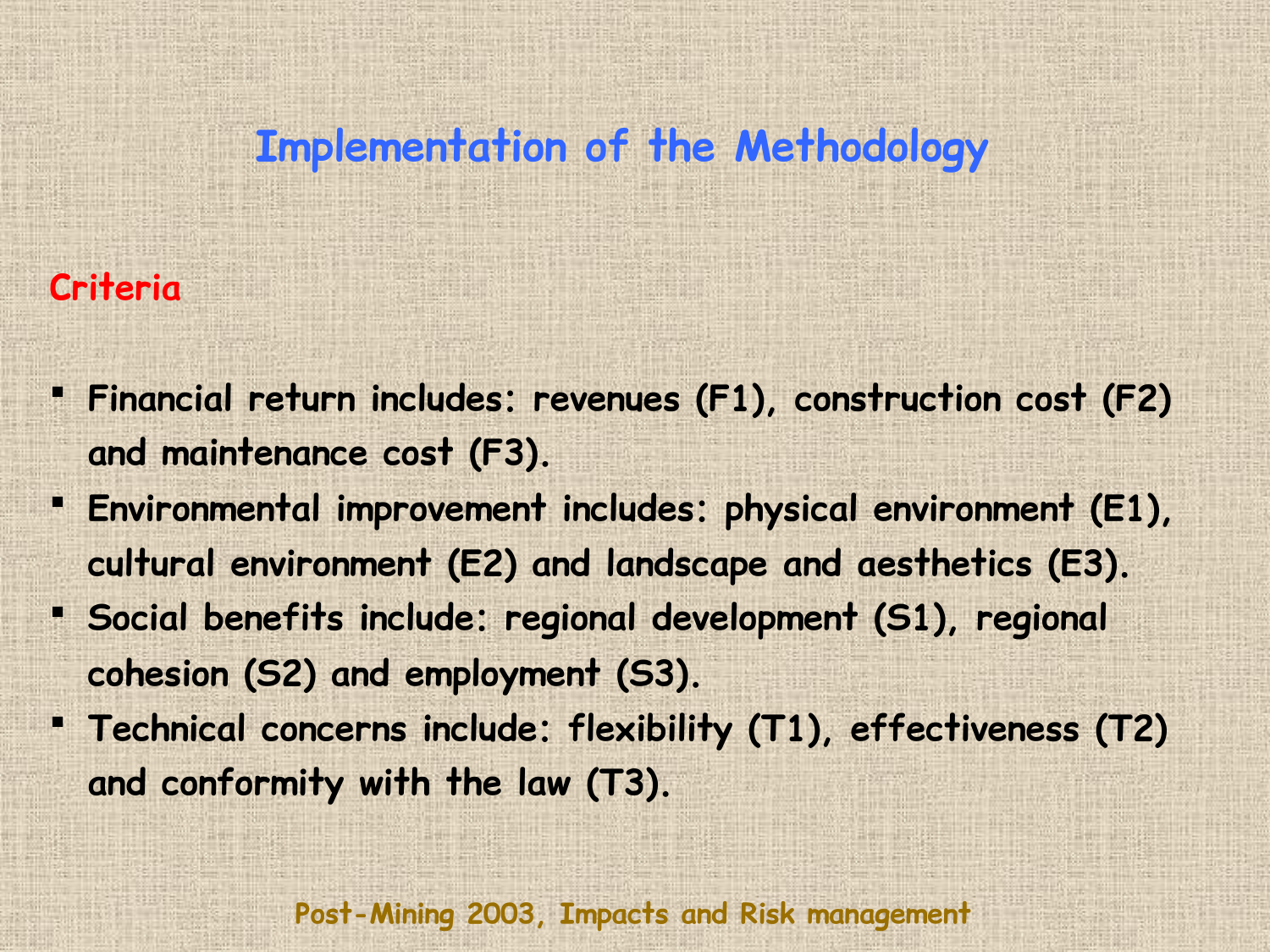

Implementation of the Methodology
Criteria

Financial return includes: revenues (F1), construction cost (F2) and maintenance cost (F3).
Environmental improvement includes: physical environment (E1), cultural environment (E2) and landscape and aesthetics (E3).
Social benefits include: regional development (S1), regional cohesion (S2) and employment (S3).
Technical concerns include: flexibility (T1), effectiveness (T2) and conformity with the law (T3).
Post-Mining 2003, Impacts and Risk management